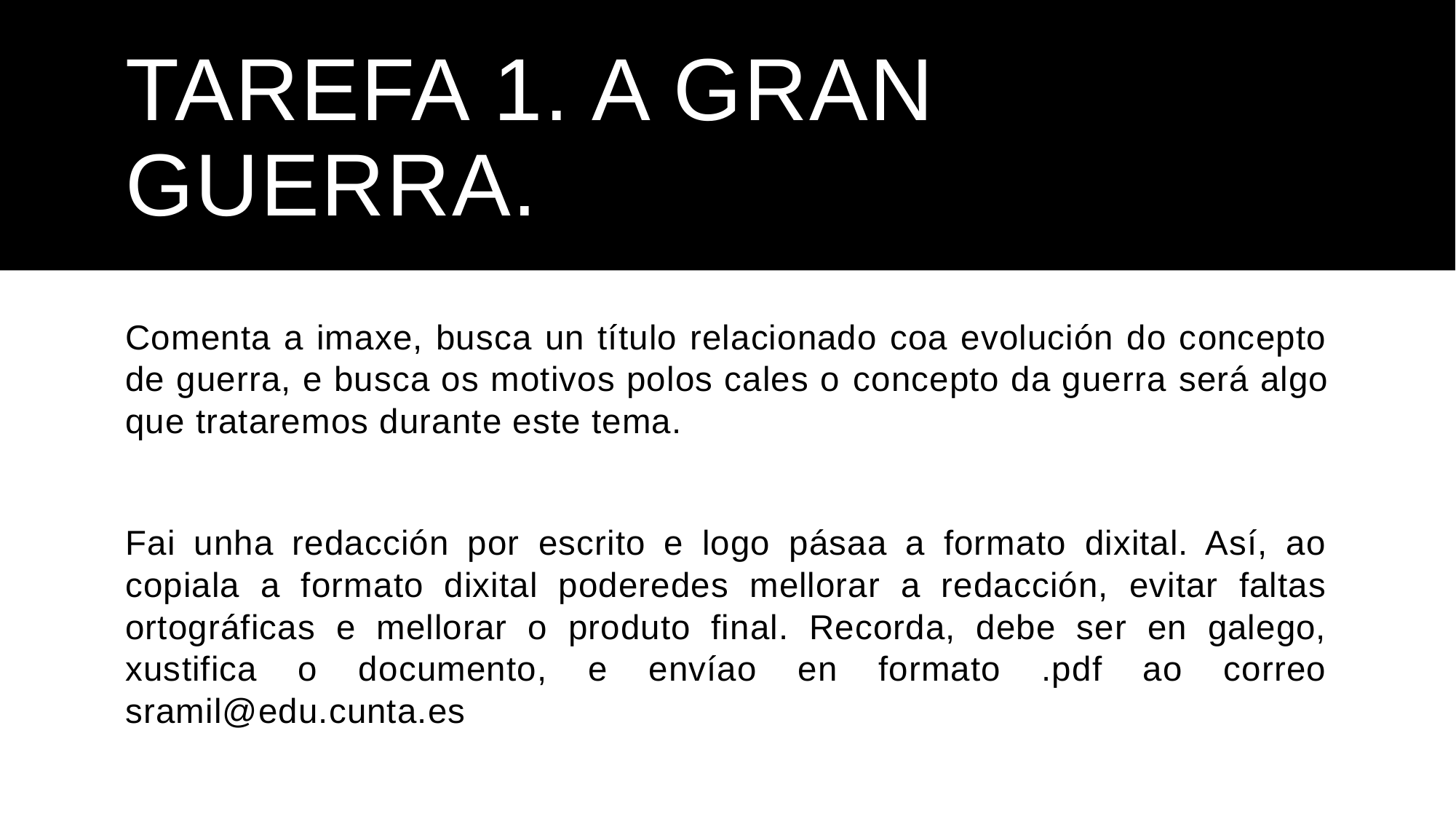

# Tarefa 1. a gran guerra.
Comenta a imaxe, busca un título relacionado coa evolución do concepto de guerra, e busca os motivos polos cales o concepto da guerra será algo que trataremos durante este tema.

Fai unha redacción por escrito e logo pásaa a formato dixital. Así, ao copiala a formato dixital poderedes mellorar a redacción, evitar faltas ortográficas e mellorar o produto final. Recorda, debe ser en galego, xustifica o documento, e envíao en formato .pdf ao correo sramil@edu.cunta.es